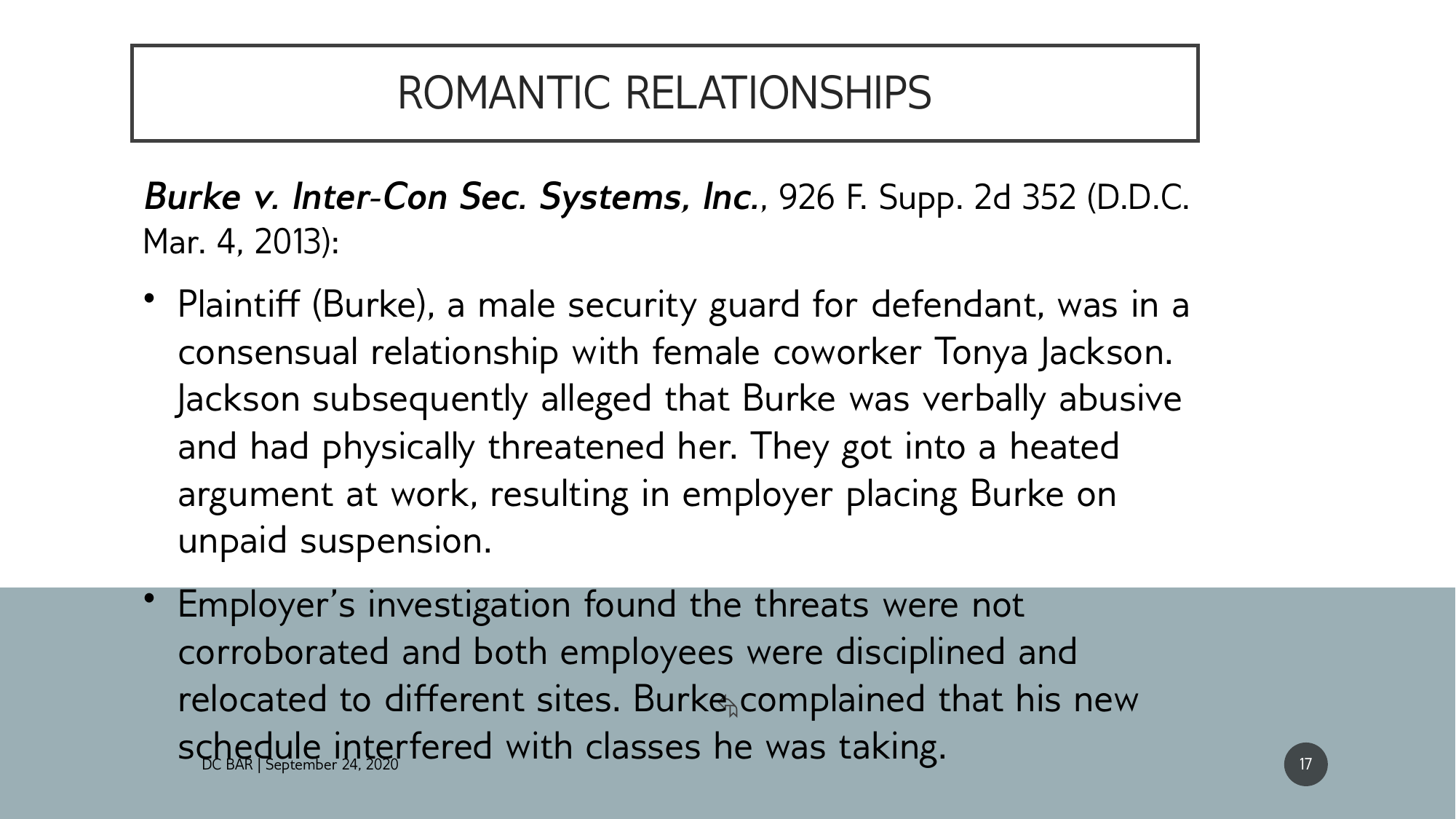

# ROMANTIC RELATIONSHIPS
Burke v. Inter-Con Sec. Systems, Inc., 926 F. Supp. 2d 352 (D.D.C. Mar. 4, 2013):
Plaintiff (Burke), a male security guard for defendant, was in a consensual relationship with female coworker Tonya Jackson. Jackson subsequently alleged that Burke was verbally abusive and had physically threatened her. They got into a heated argument at work, resulting in employer placing Burke on unpaid suspension.
Employer’s investigation found the threats were not corroborated and both employees were disciplined and relocated to different sites. Burke complained that his new schedule interfered with classes he was taking.
⮲
17
DC BAR | September 24, 2020